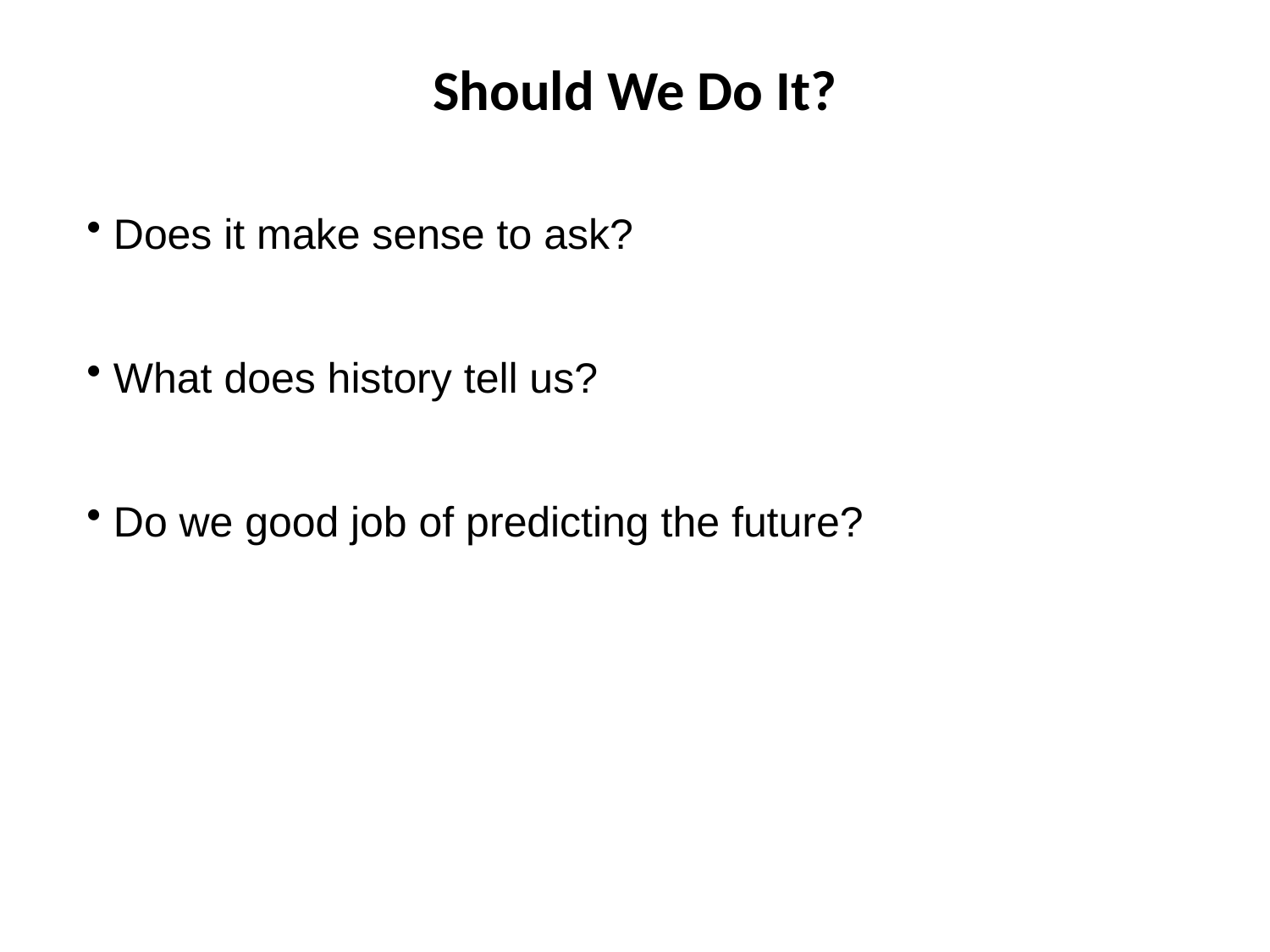

# Should We Do It?
 Does it make sense to ask?

 What does history tell us?

 Do we good job of predicting the future?